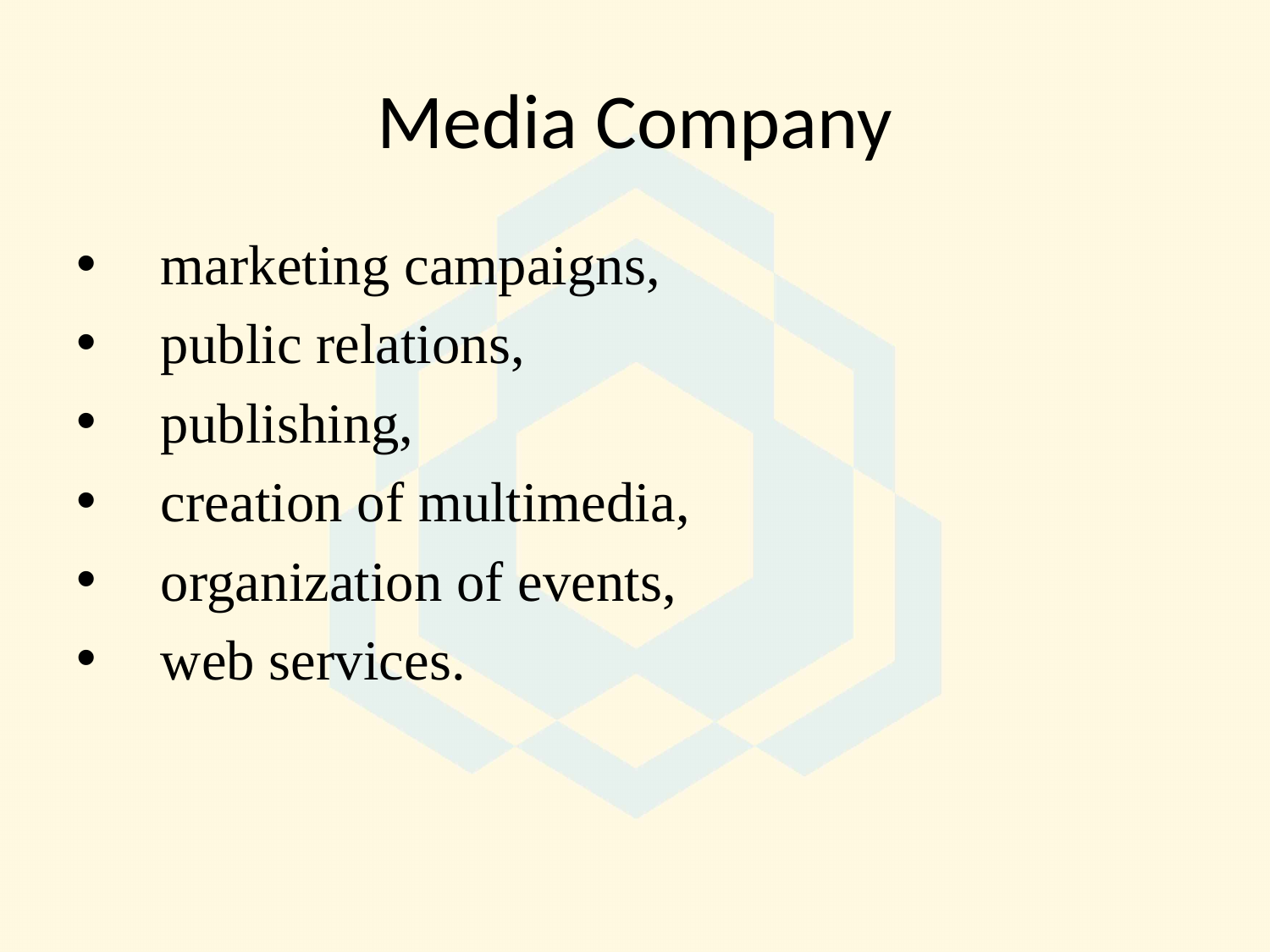

# Media Company
marketing campaigns,
public relations,
publishing,
creation of multimedia,
organization of events,
web services.